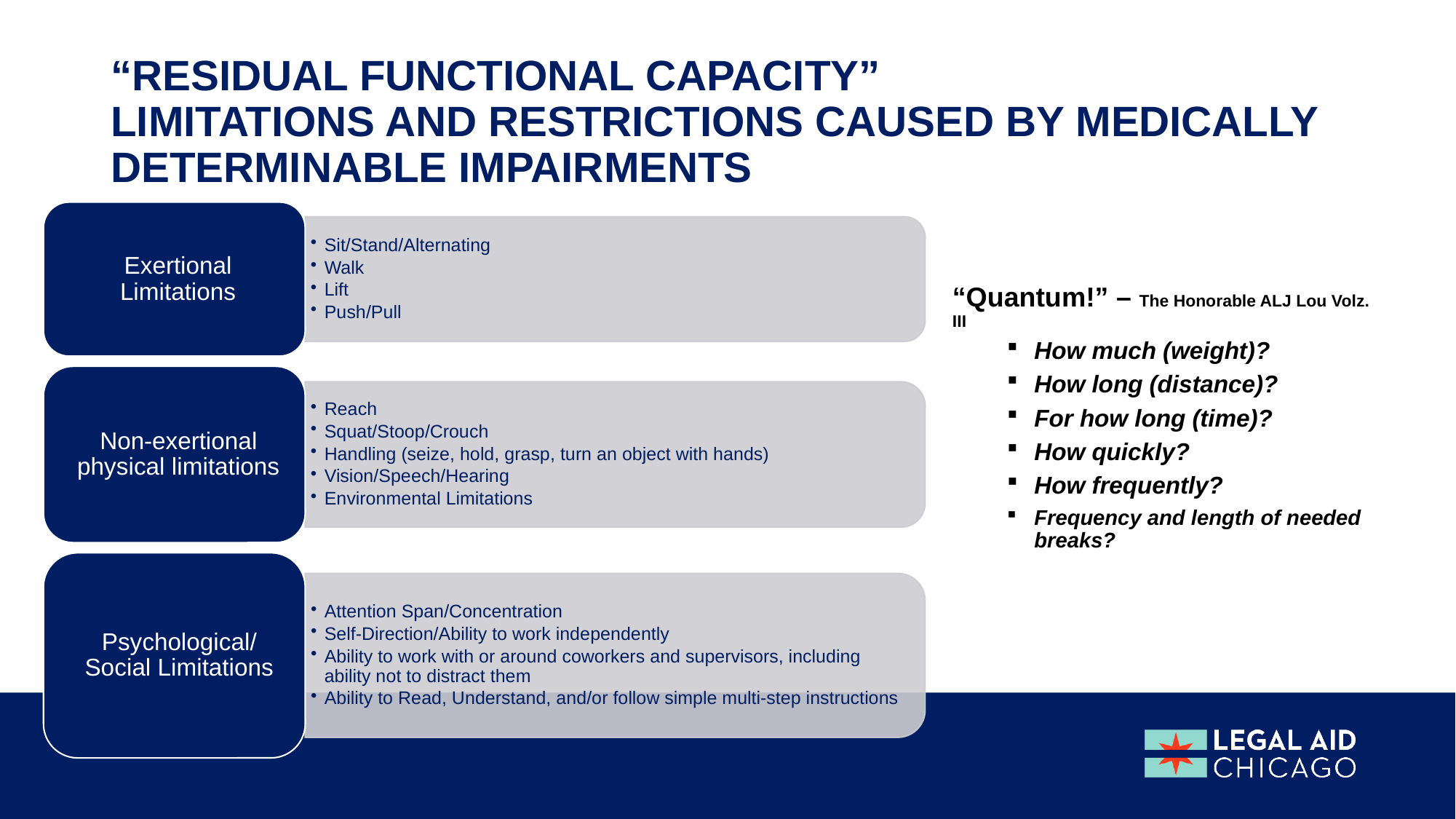

# “Residual Functional Capacity” limitations and restrictions caused by medically determinable impairments
Sit/Stand/Alternating
Walk
Lift
Push/Pull
Exertional Limitations
Reach
Squat/Stoop/Crouch
Handling (seize, hold, grasp, turn an object with hands)
Vision/Speech/Hearing
Environmental Limitations
Non-exertional physical limitations
Attention Span/Concentration
Self-Direction/Ability to work independently
Ability to work with or around coworkers and supervisors, including ability not to distract them
Ability to Read, Understand, and/or follow simple multi-step instructions
Psychological/Social Limitations
“Quantum!” – The Honorable ALJ Lou Volz. III
How much (weight)?
How long (distance)?
For how long (time)?
How quickly?
How frequently?
Frequency and length of needed breaks?